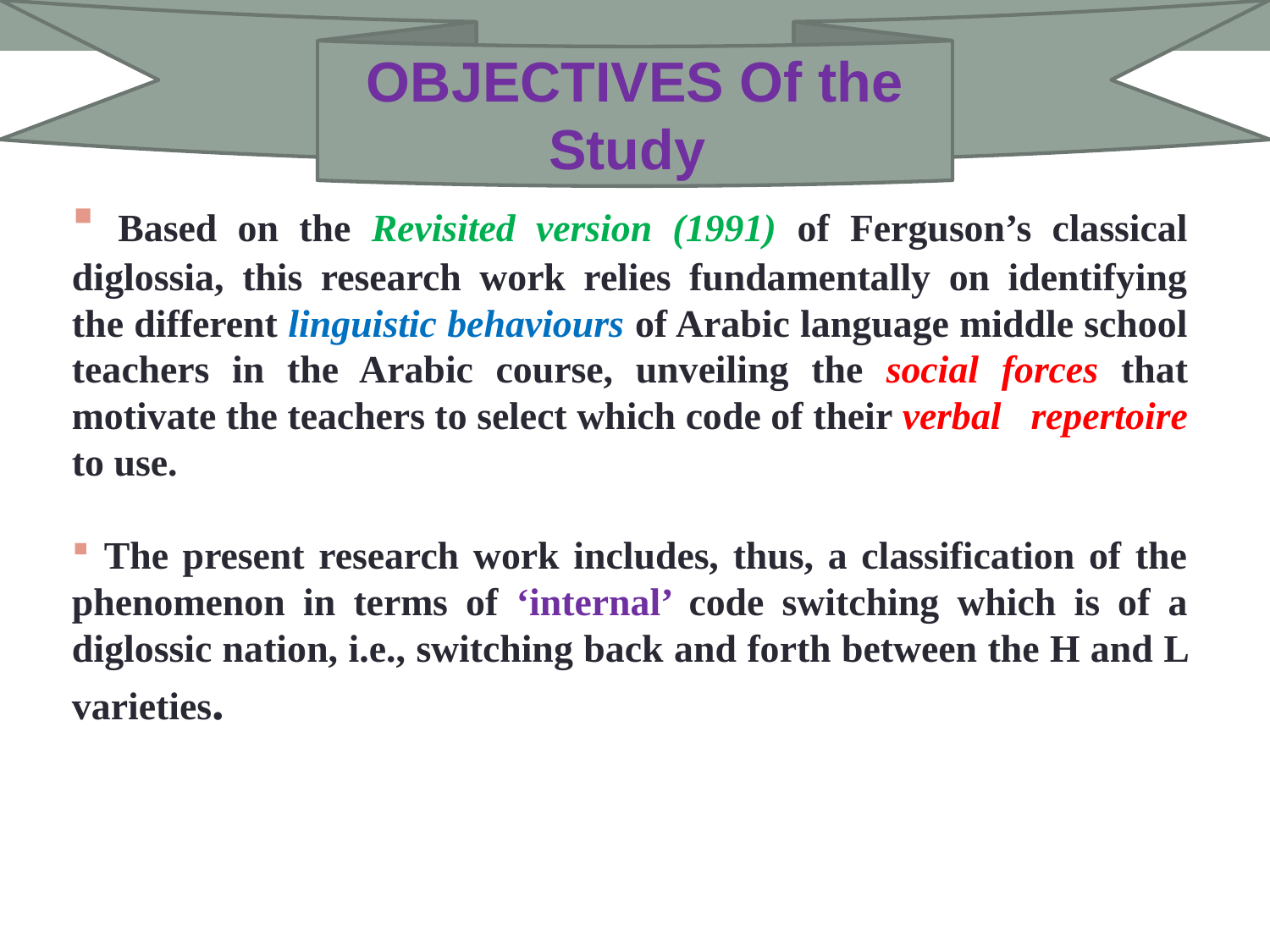

OBJECTIVES Of the Study
 Based on the Revisited version (1991) of Ferguson’s classical diglossia, this research work relies fundamentally on identifying the different linguistic behaviours of Arabic language middle school teachers in the Arabic course, unveiling the social forces that motivate the teachers to select which code of their verbal   repertoire to use.

 The present research work includes, thus, a classification of the phenomenon in terms of ‘internal’ code switching which is of a diglossic nation, i.e., switching back and forth between the H and L varieties.